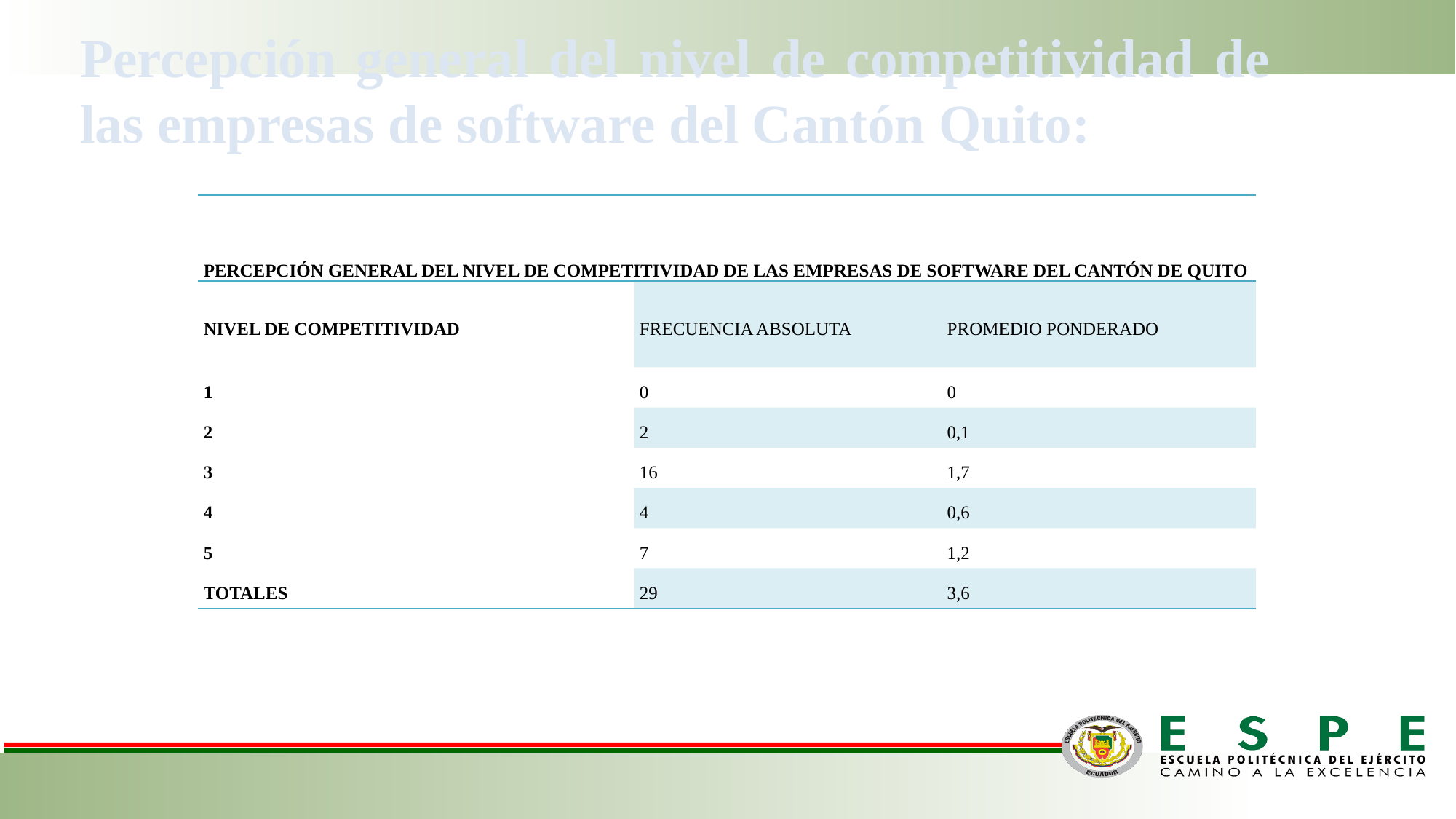

Percepción general del nivel de competitividad de las empresas de software del Cantón Quito:
| PERCEPCIÓN GENERAL DEL NIVEL DE COMPETITIVIDAD DE LAS EMPRESAS DE SOFTWARE DEL CANTÓN DE QUITO |  |  |
| --- | --- | --- |
| NIVEL DE COMPETITIVIDAD | FRECUENCIA ABSOLUTA | PROMEDIO PONDERADO |
| 1 | 0 | 0 |
| 2 | 2 | 0,1 |
| 3 | 16 | 1,7 |
| 4 | 4 | 0,6 |
| 5 | 7 | 1,2 |
| TOTALES | 29 | 3,6 |